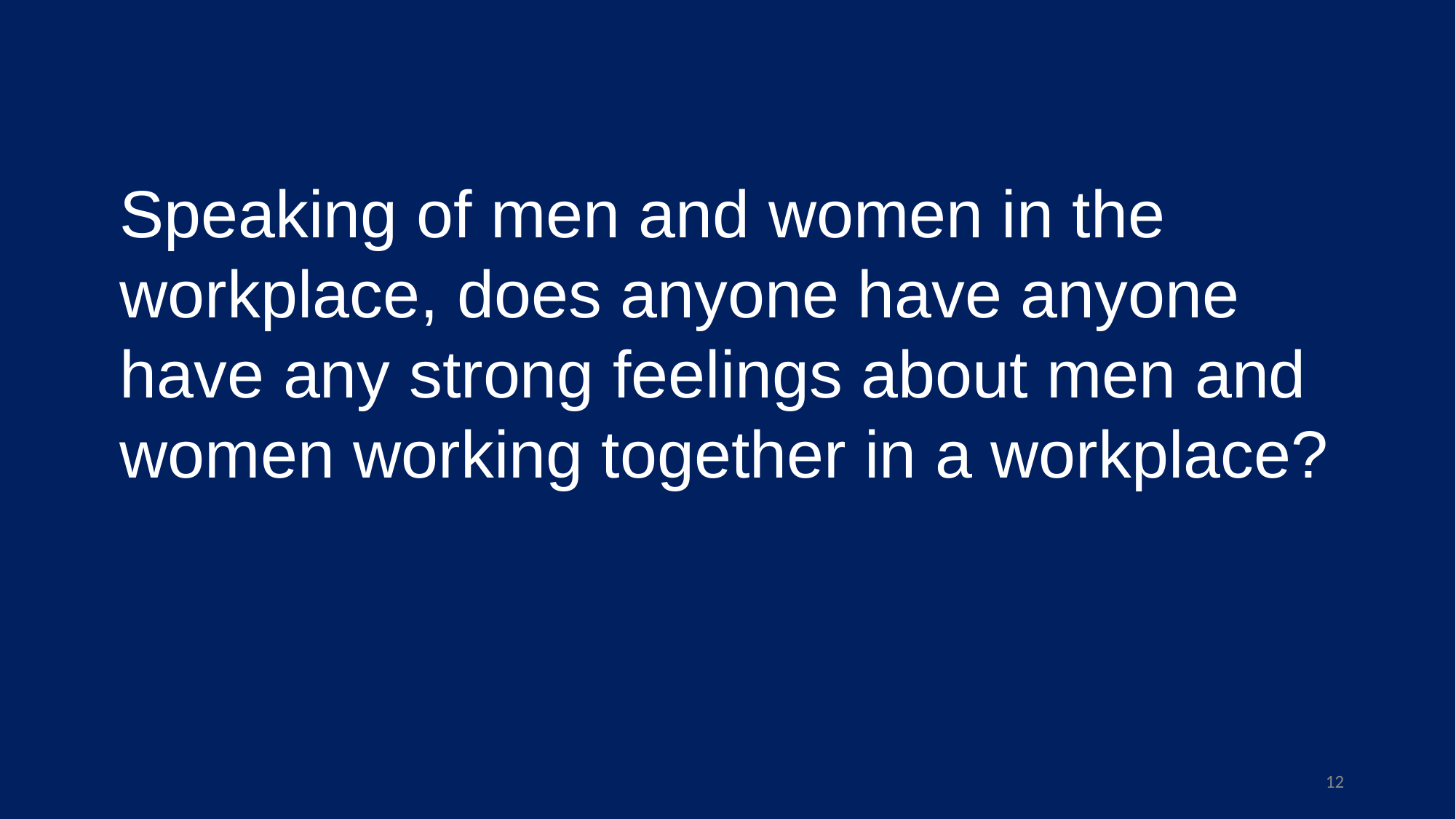

Speaking of men and women in the workplace, does anyone have anyone have any strong feelings about men and women working together in a workplace?
12